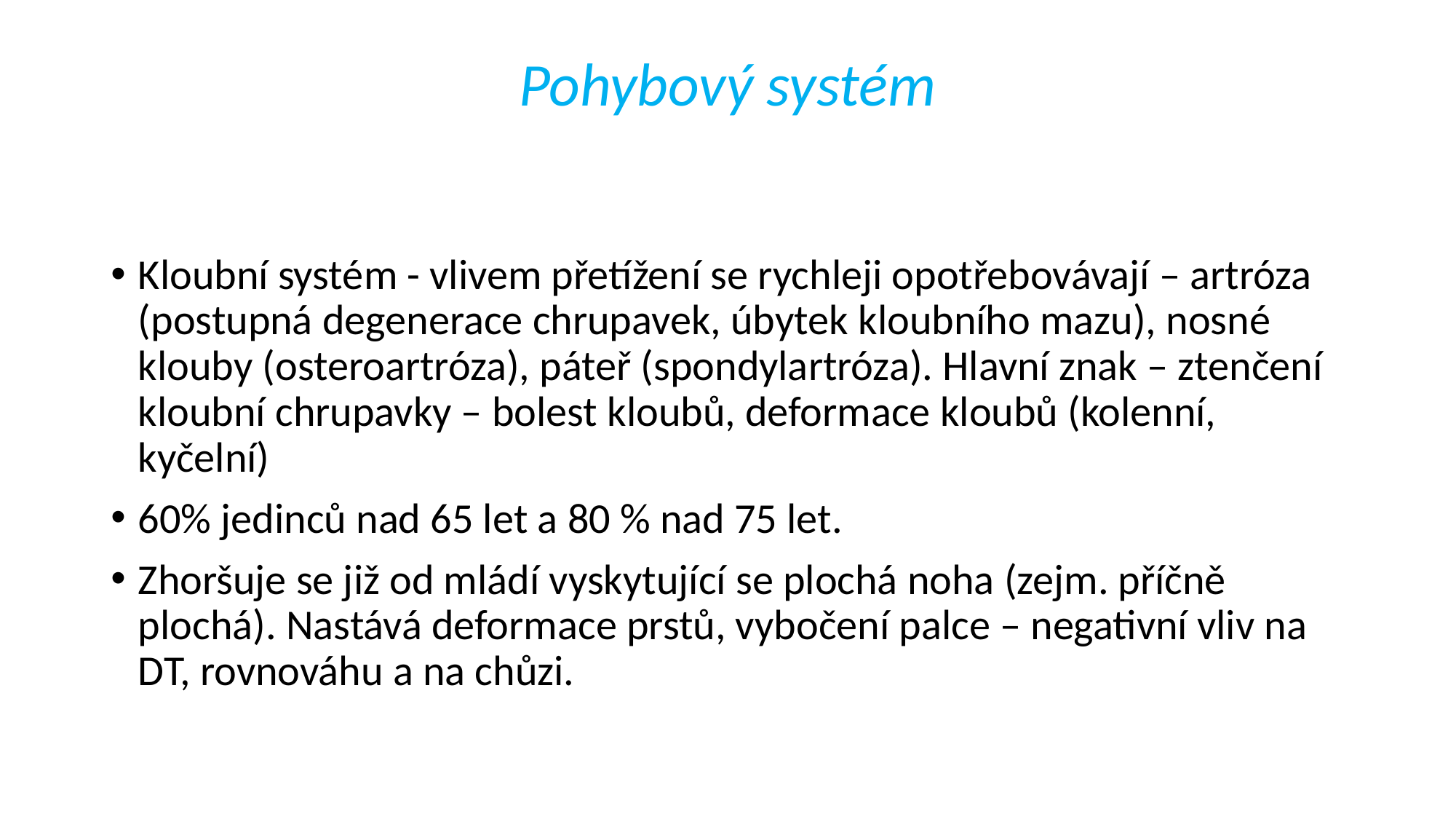

# Pohybový systém

Kloubní systém - vlivem přetížení se rychleji opotřebovávají – artróza (postupná degenerace chrupavek, úbytek kloubního mazu), nosné klouby (osteroartróza), páteř (spondylartróza). Hlavní znak – ztenčení kloubní chrupavky – bolest kloubů, deformace kloubů (kolenní, kyčelní)
60% jedinců nad 65 let a 80 % nad 75 let.
Zhoršuje se již od mládí vyskytující se plochá noha (zejm. příčně plochá). Nastává deformace prstů, vybočení palce – negativní vliv na DT, rovnováhu a na chůzi.